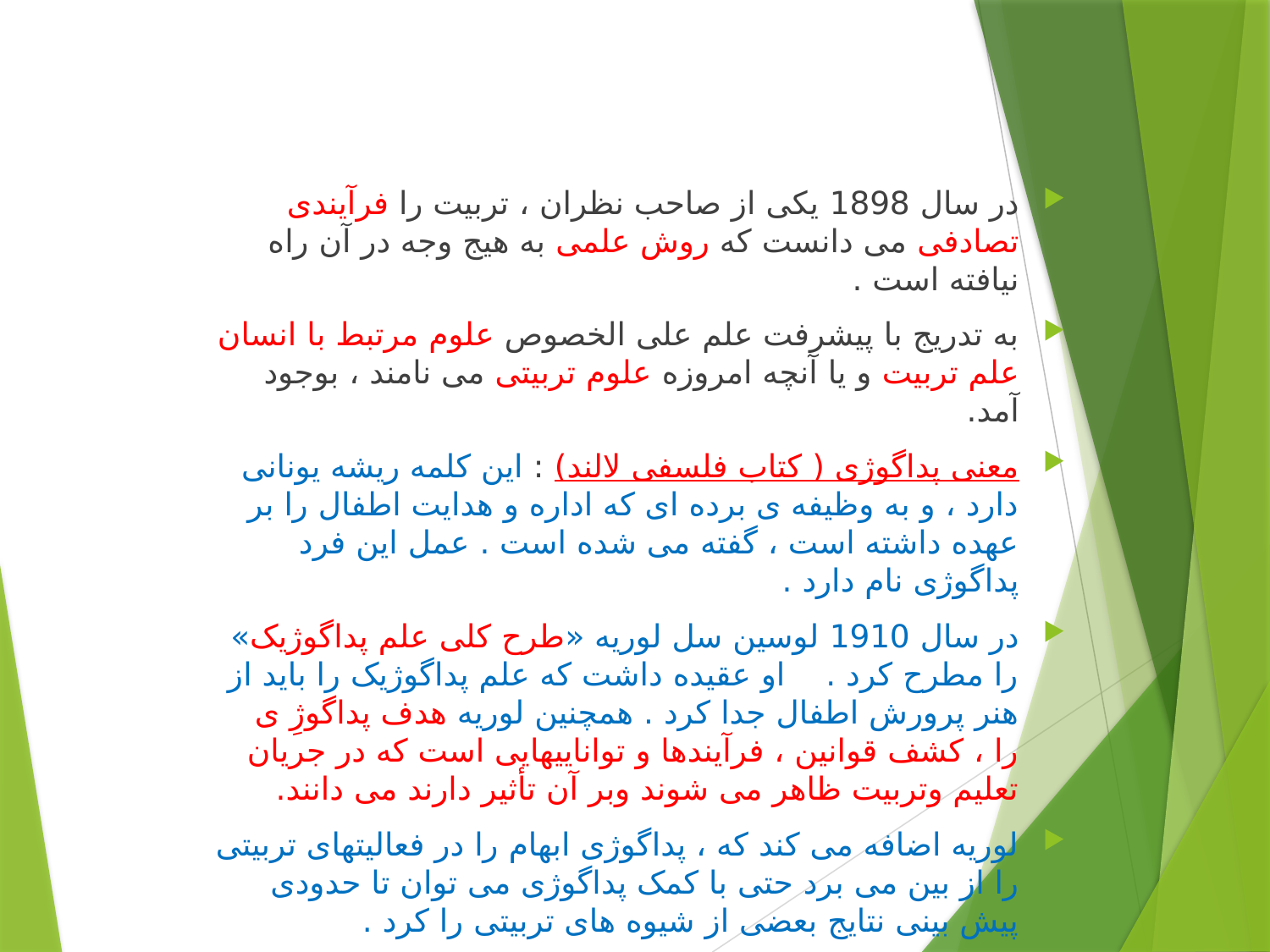

در سال 1898 یکی از صاحب نظران ، تربیت را فرآیندی تصادفی می دانست که روش علمی به هیج وجه در آن راه نیافته است .
به تدریج با پیشرفت علم علی الخصوص علوم مرتبط با انسان  علم تربیت و یا آنچه امروزه علوم تربیتی می نامند ، بوجود آمد.
معنی پداگوژی ( کتاب فلسفی لالند) : این کلمه ریشه یونانی دارد ، و به وظیفه ی برده ای که اداره و هدایت اطفال را بر عهده داشته است ، گفته می شده است . عمل این فرد پداگوژی نام دارد .
در سال 1910 لوسین سل لوریه «طرح کلی علم پداگوژیک» را مطرح کرد .    او عقیده داشت که علم پداگوژیک را باید از هنر پرورش اطفال جدا کرد . همچنین لوریه هدف پداگوژِ ی را ، کشف قوانین ، فرآیندها و تواناییهایی است که در جریان تعلیم وتربیت ظاهر می شوند وبر آن تأثیر دارند می دانند.
لوریه اضافه می کند که ، پداگوژی ابهام را در فعالیتهای تربیتی را از بین می برد حتی با کمک پداگوژی می توان تا حدودی پیش بینی نتایج بعضی از شیوه های تربیتی را کرد .